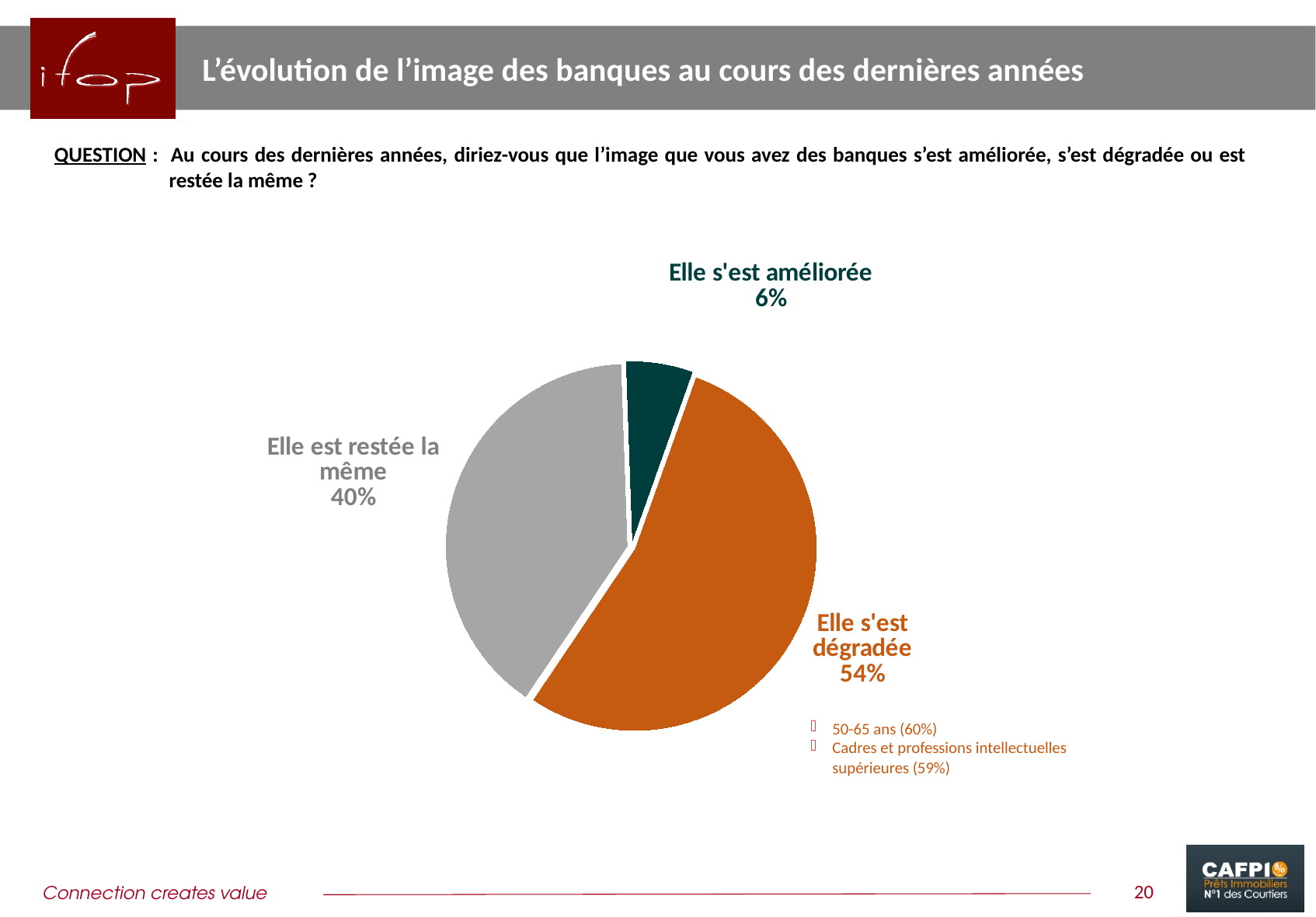

L’évolution de l’image des banques au cours des dernières années
QUESTION :	Au cours des dernières années, diriez-vous que l’image que vous avez des banques s’est améliorée, s’est dégradée ou est restée la même ?

### Chart

| Category | Ensemble |
|---|---|
| Elle s'est améliorée | 0.06 |
| Elle s'est dégradée | 0.54 |
| Elle est restée la même | 0.4 |
50-65 ans (60%)
Cadres et professions intellectuelles supérieures (59%)